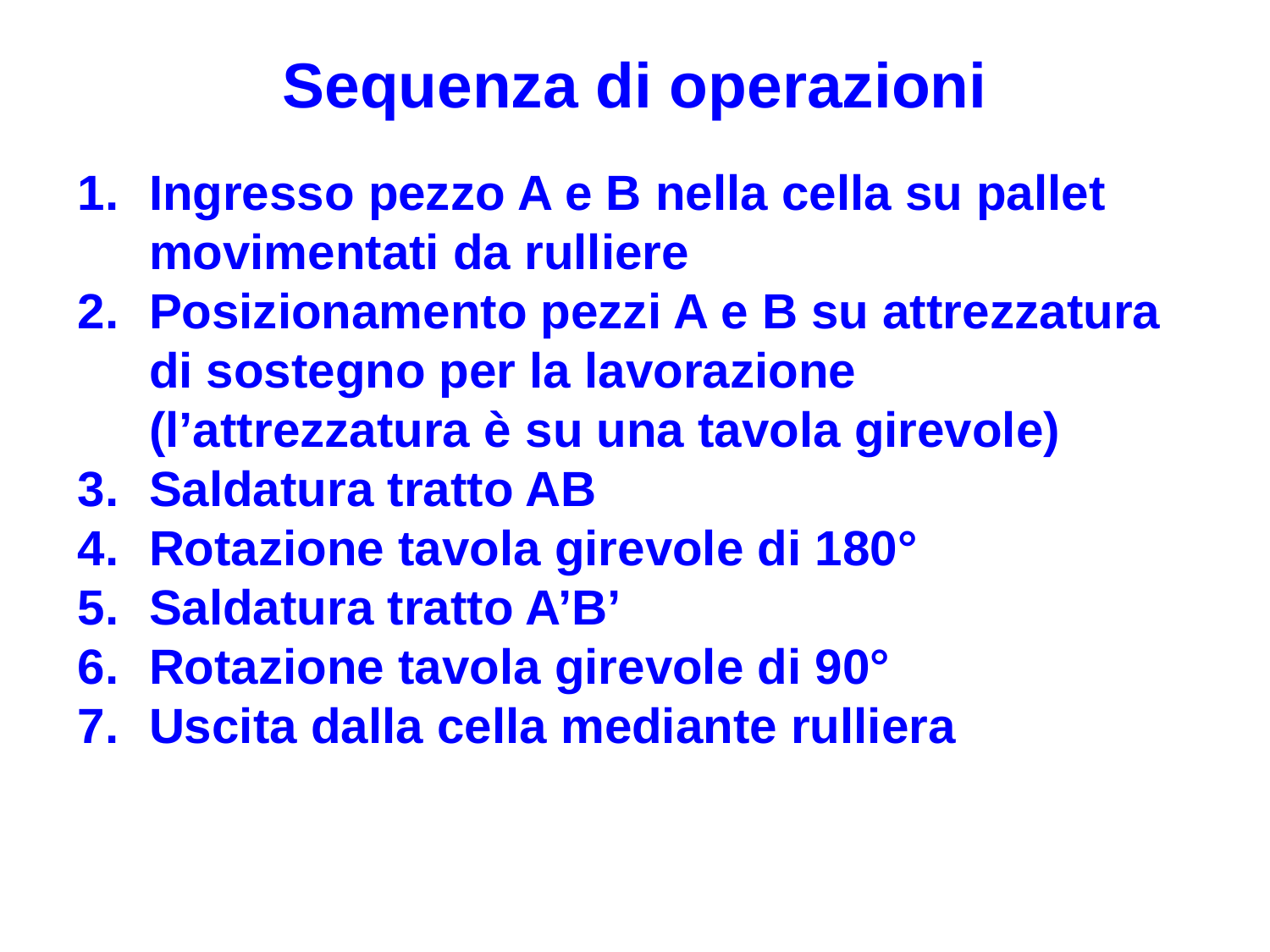

# Sequenza di operazioni
Ingresso pezzo A e B nella cella su pallet movimentati da rulliere
Posizionamento pezzi A e B su attrezzatura di sostegno per la lavorazione (l’attrezzatura è su una tavola girevole)
Saldatura tratto AB
Rotazione tavola girevole di 180°
Saldatura tratto A’B’
Rotazione tavola girevole di 90°
Uscita dalla cella mediante rulliera